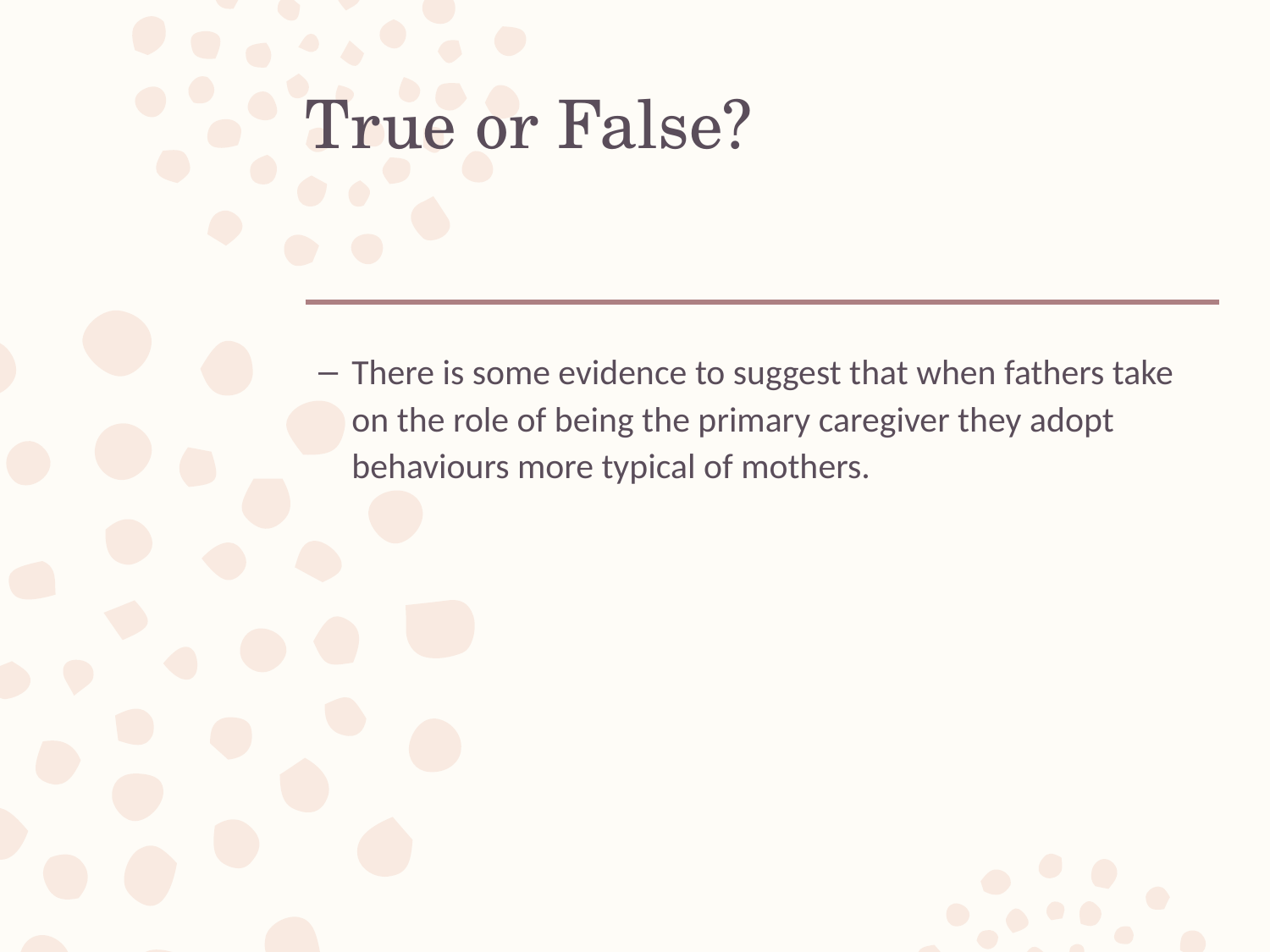

# True or False?
There is some evidence to suggest that when fathers take on the role of being the primary caregiver they adopt behaviours more typical of mothers.